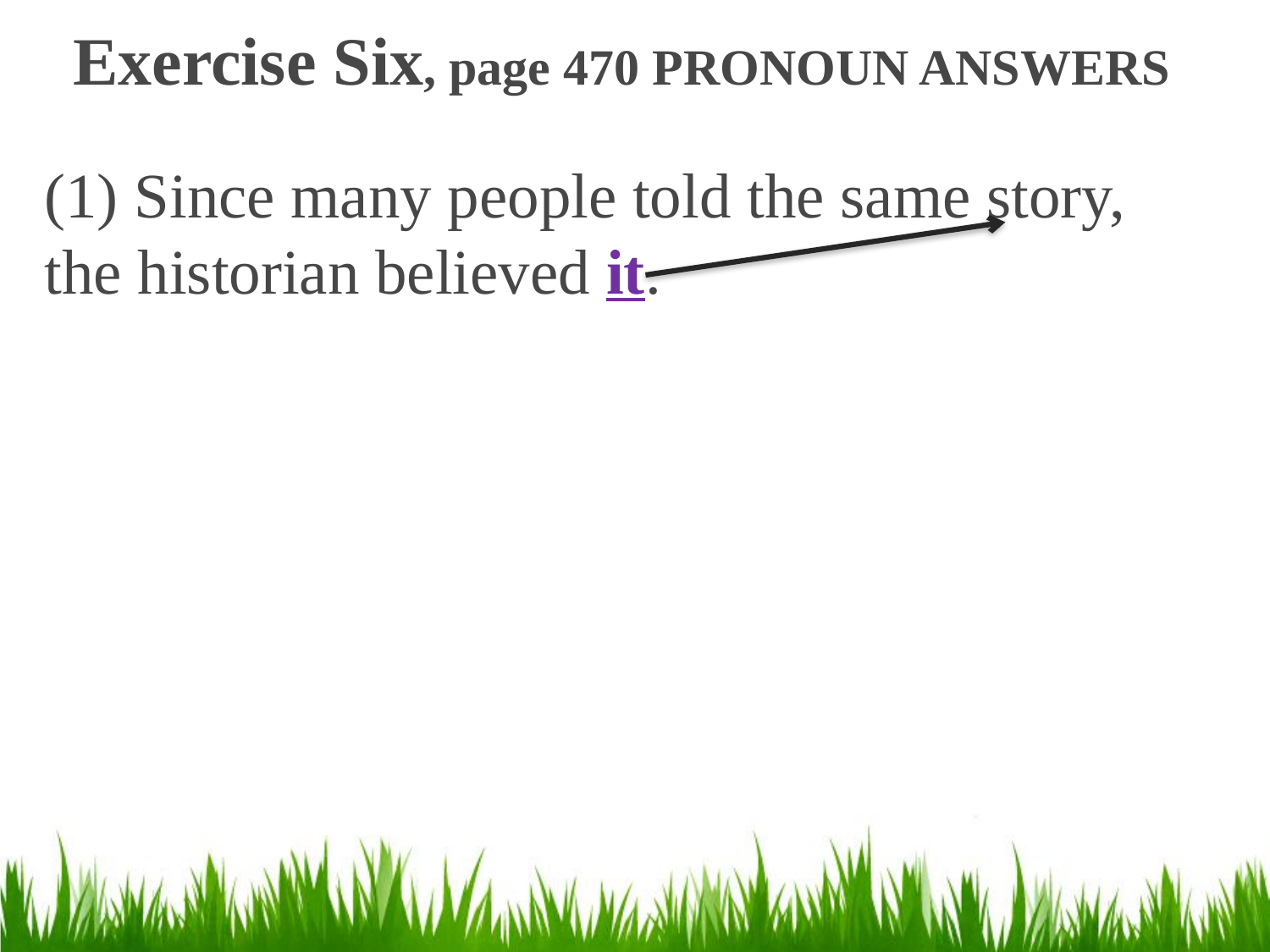

# Exercise Six, page 470 PRONOUN ANSWERS
(1) Since many people told the same story, the historian believed it.